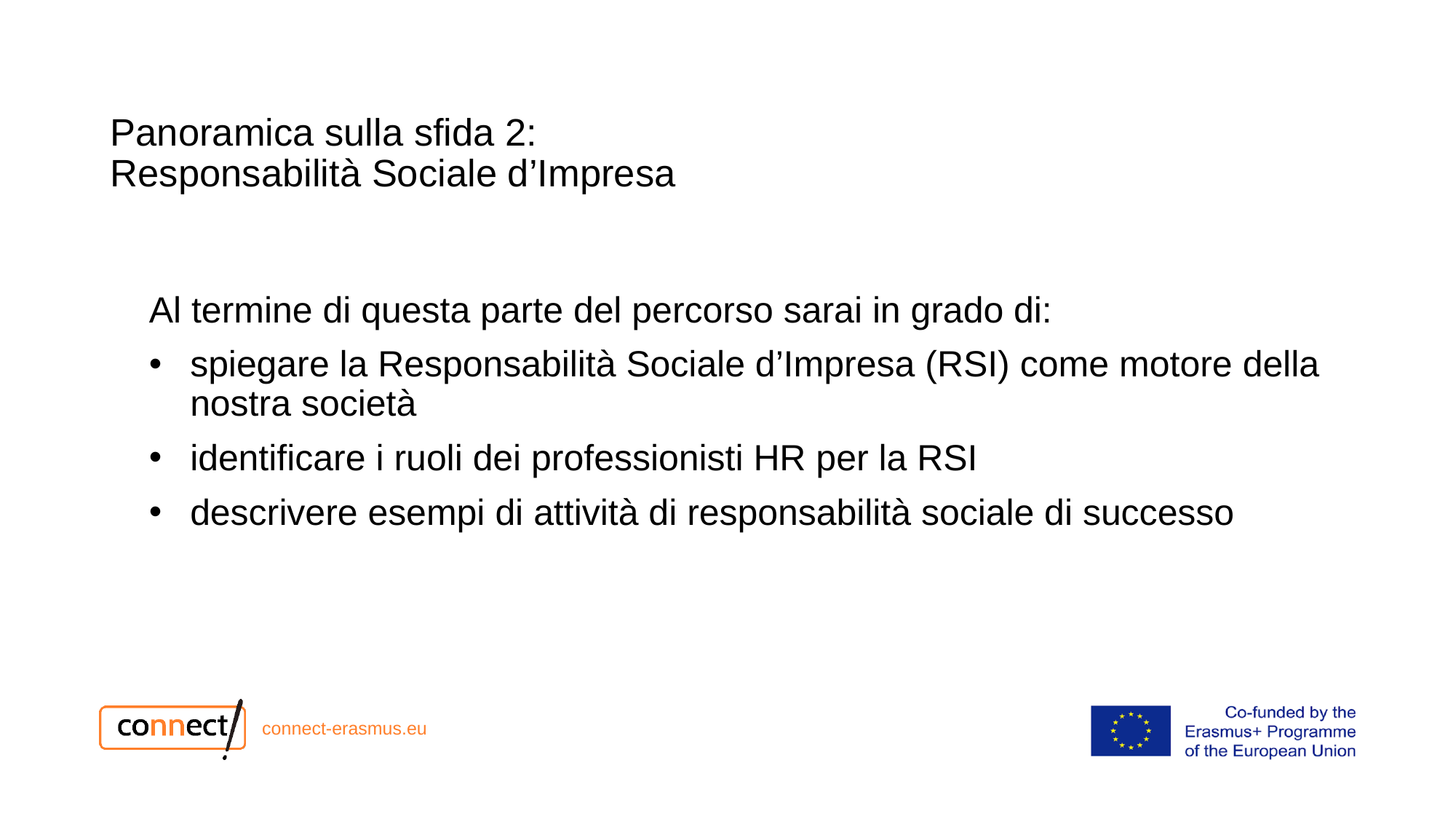

# Panoramica sulla sfida 2: Responsabilità Sociale d’Impresa
Al termine di questa parte del percorso sarai in grado di:
spiegare la Responsabilità Sociale d’Impresa (RSI) come motore della nostra società
identificare i ruoli dei professionisti HR per la RSI
descrivere esempi di attività di responsabilità sociale di successo
connect-erasmus.eu